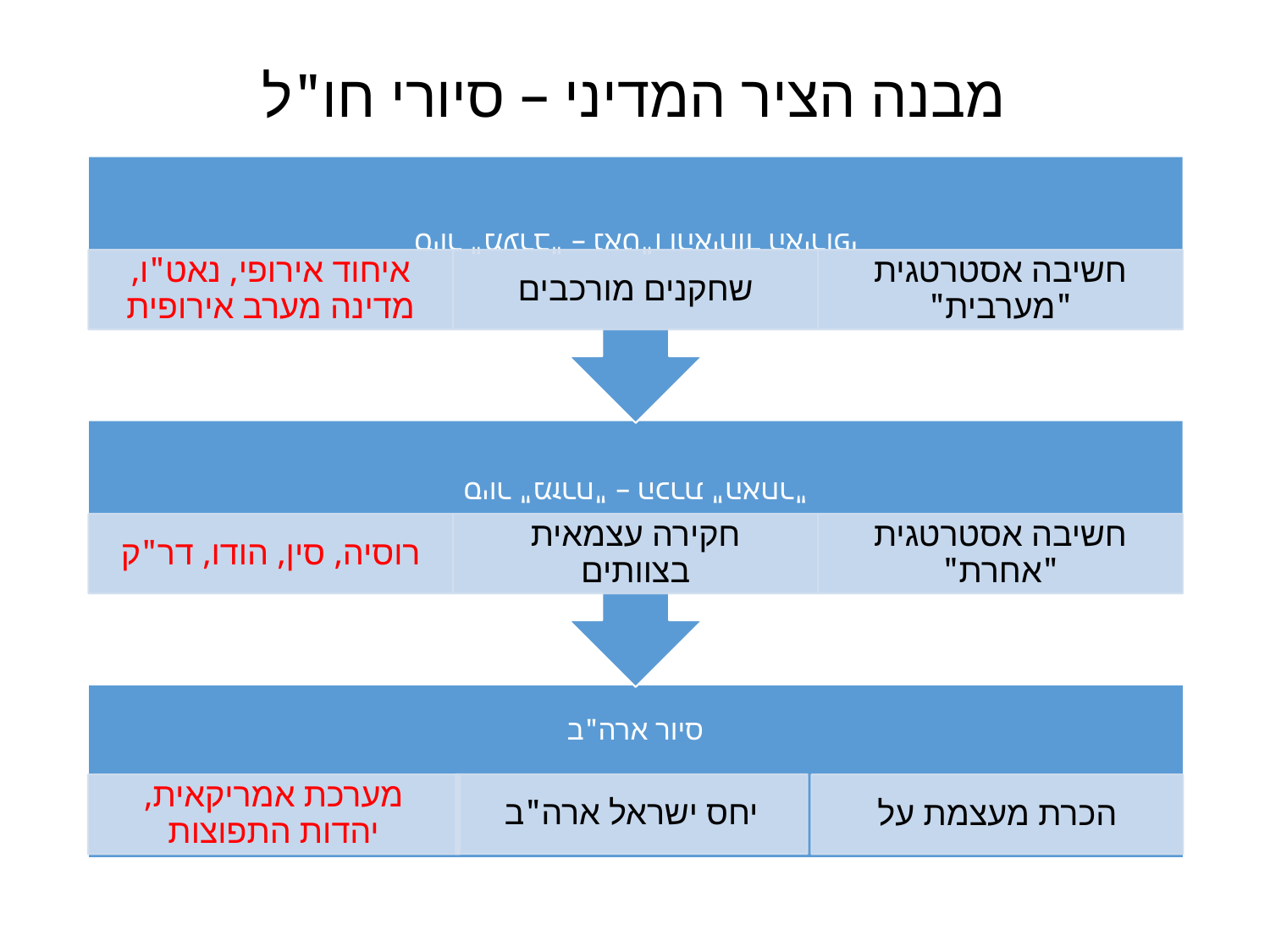

# מבנה הציר המדיני – סיורי חו"ל
סיור ארה"ב
הכרת מעצמת על
יחס ישראל ארה"ב
מערכת אמריקאית, יהדות התפוצות
סיור "מזרח" – הכרת "האחר"
חשיבה אסטרטגית "אחרת"
חקירה עצמאית בצוותים
רוסיה, סין, הודו, דר"ק
סיור "מערב" – נאט"ו והאיחוד האירופי
חשיבה אסטרטגית "מערבית"
שחקנים מורכבים
איחוד אירופי, נאט"ו, מדינה מערב אירופית